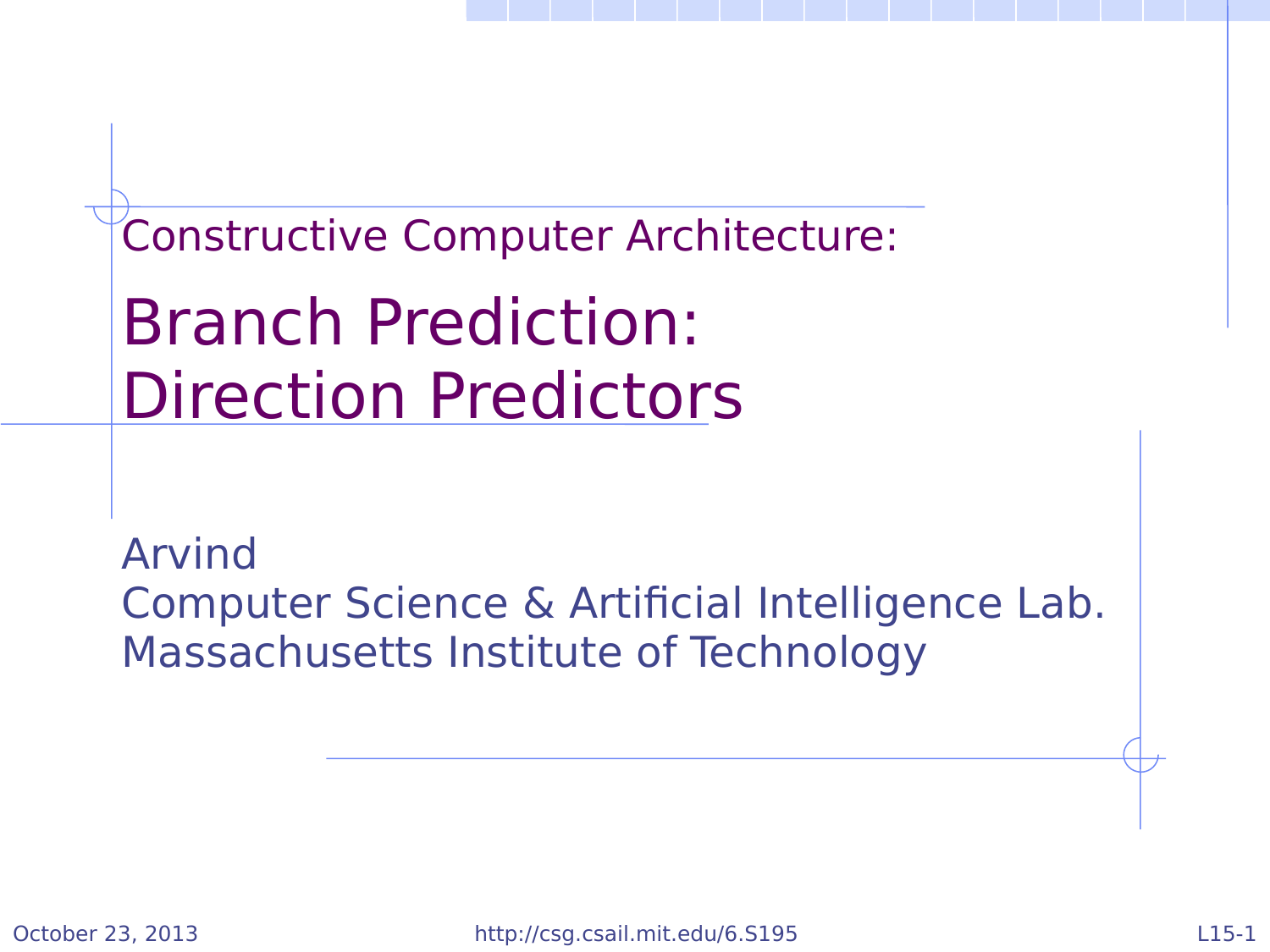

Constructive Computer Architecture:

Branch Prediction:
Direction Predictors

Arvind
Computer Science & Artificial Intelligence Lab.
Massachusetts Institute of Technology

October 23, 2013
http://csg.csail.mit.edu/6.S195
L15-1